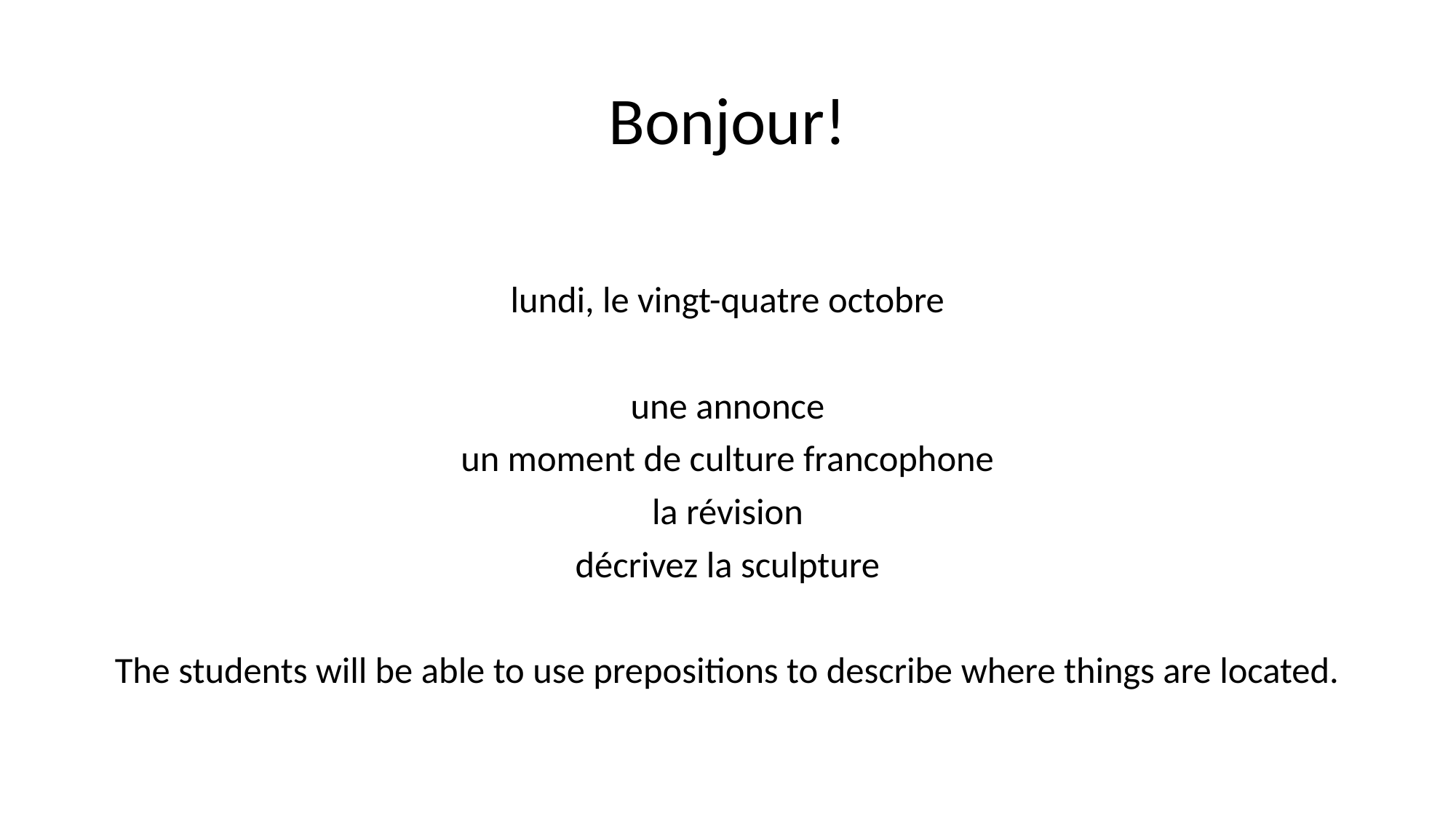

# Bonjour!

lundi, le vingt-quatre octobre

une annonce
un moment de culture francophone
la révision
décrivez la sculpture

The students will be able to use prepositions to describe where things are located.